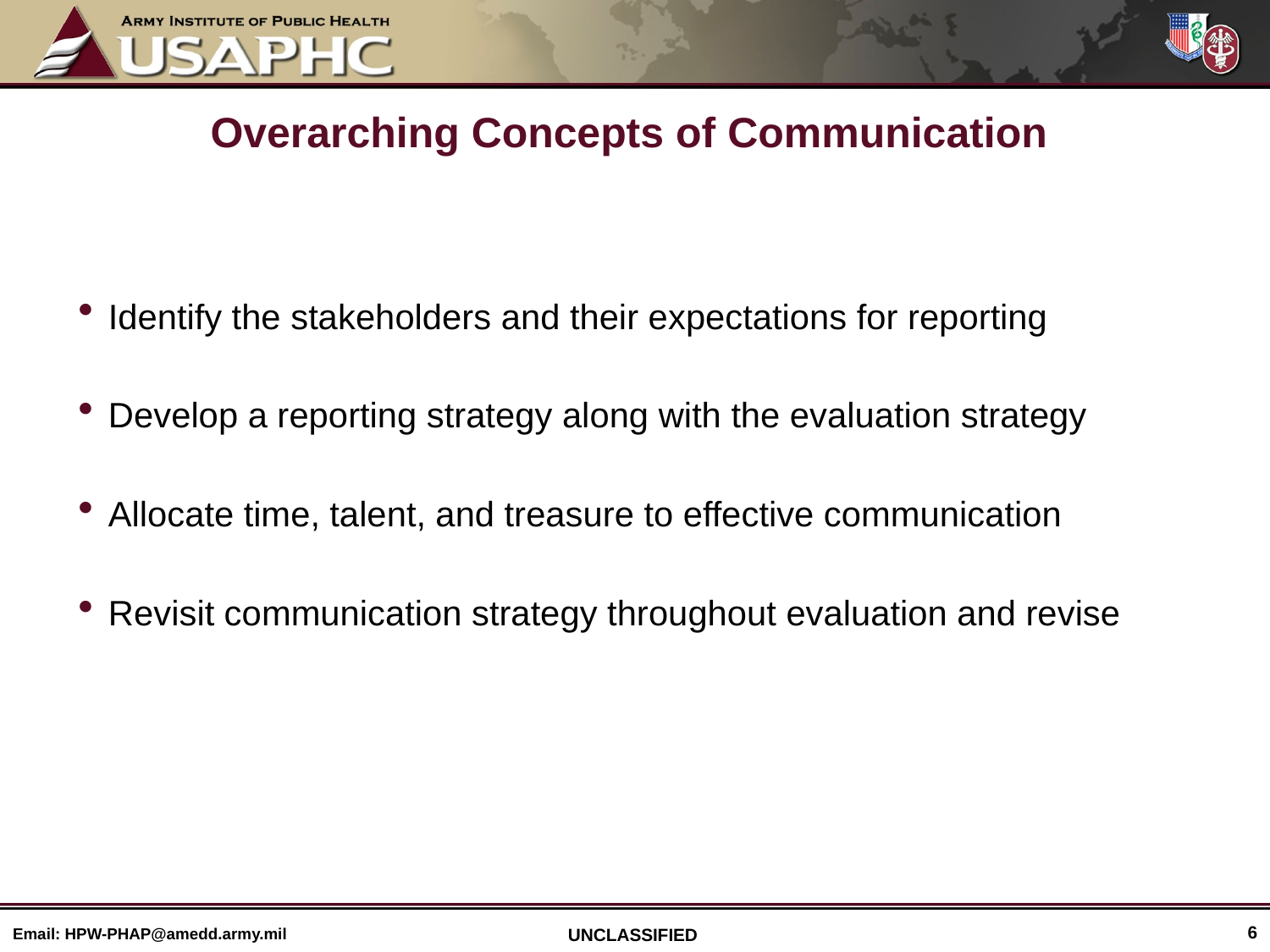

# Overarching Concepts of Communication
Identify the stakeholders and their expectations for reporting

Develop a reporting strategy along with the evaluation strategy

Allocate time, talent, and treasure to effective communication

Revisit communication strategy throughout evaluation and revise

6
Email: HPW-PHAP@amedd.army.mil
UNCLASSIFIED